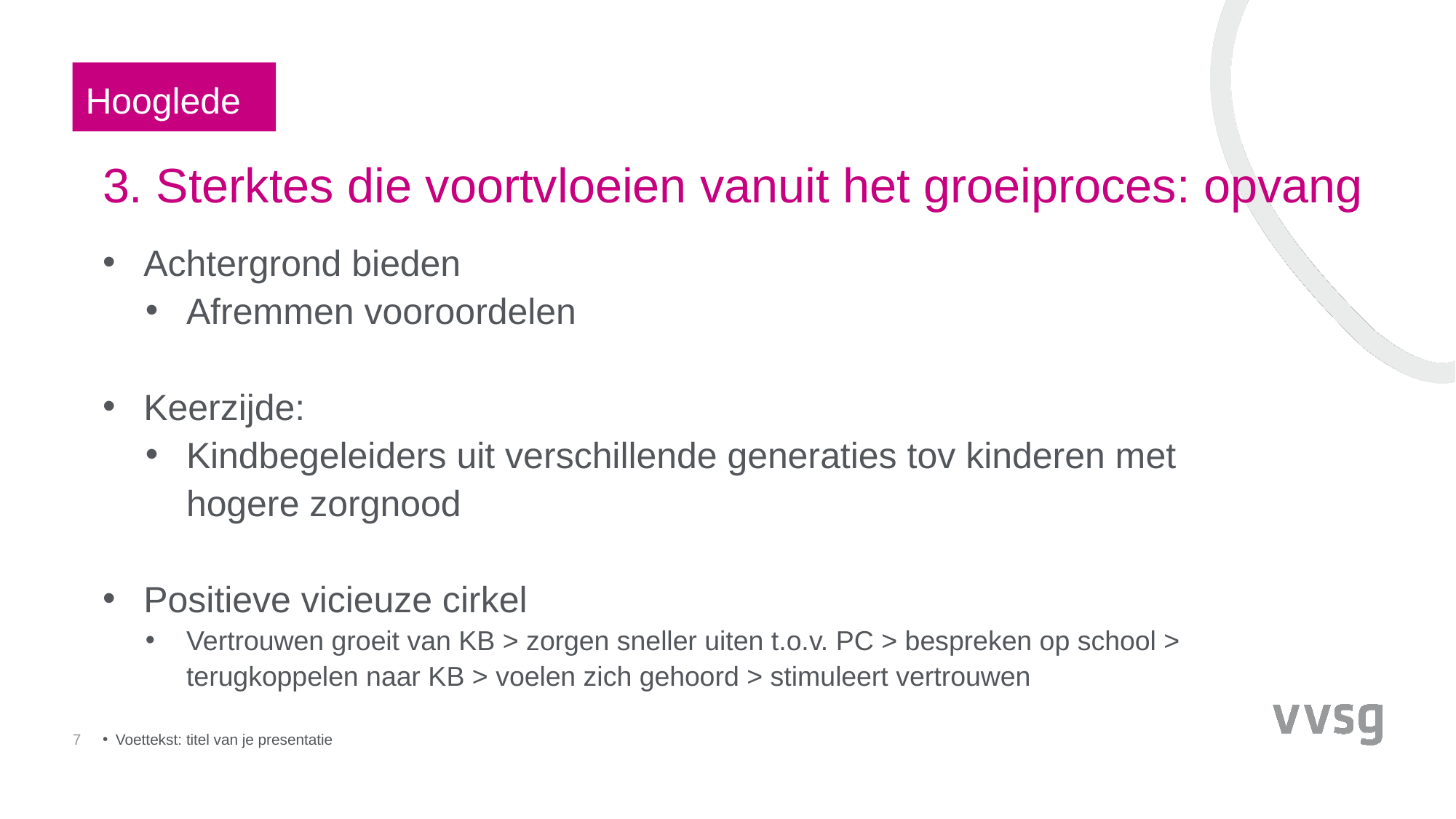

Hooglede
# 3. Sterktes die voortvloeien vanuit het groeiproces: opvang
Achtergrond bieden
Afremmen vooroordelen

Keerzijde:
Kindbegeleiders uit verschillende generaties tov kinderen met hogere zorgnood

Positieve vicieuze cirkel
Vertrouwen groeit van KB > zorgen sneller uiten t.o.v. PC > bespreken op school > terugkoppelen naar KB > voelen zich gehoord > stimuleert vertrouwen
7
Voettekst: titel van je presentatie